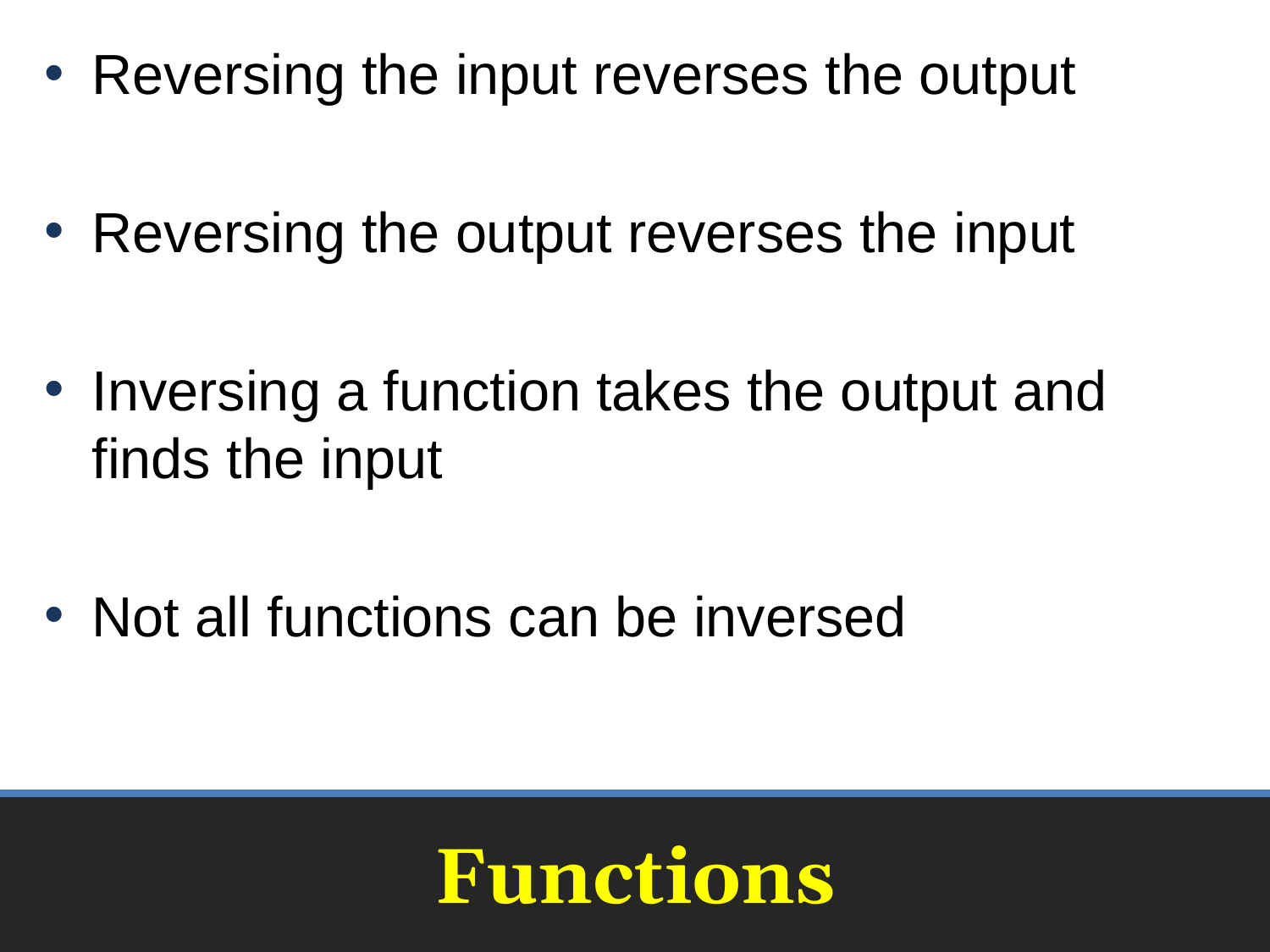

Reversing the input reverses the output

Reversing the output reverses the input

Inversing a function takes the output and finds the input

Not all functions can be inversed
# Functions